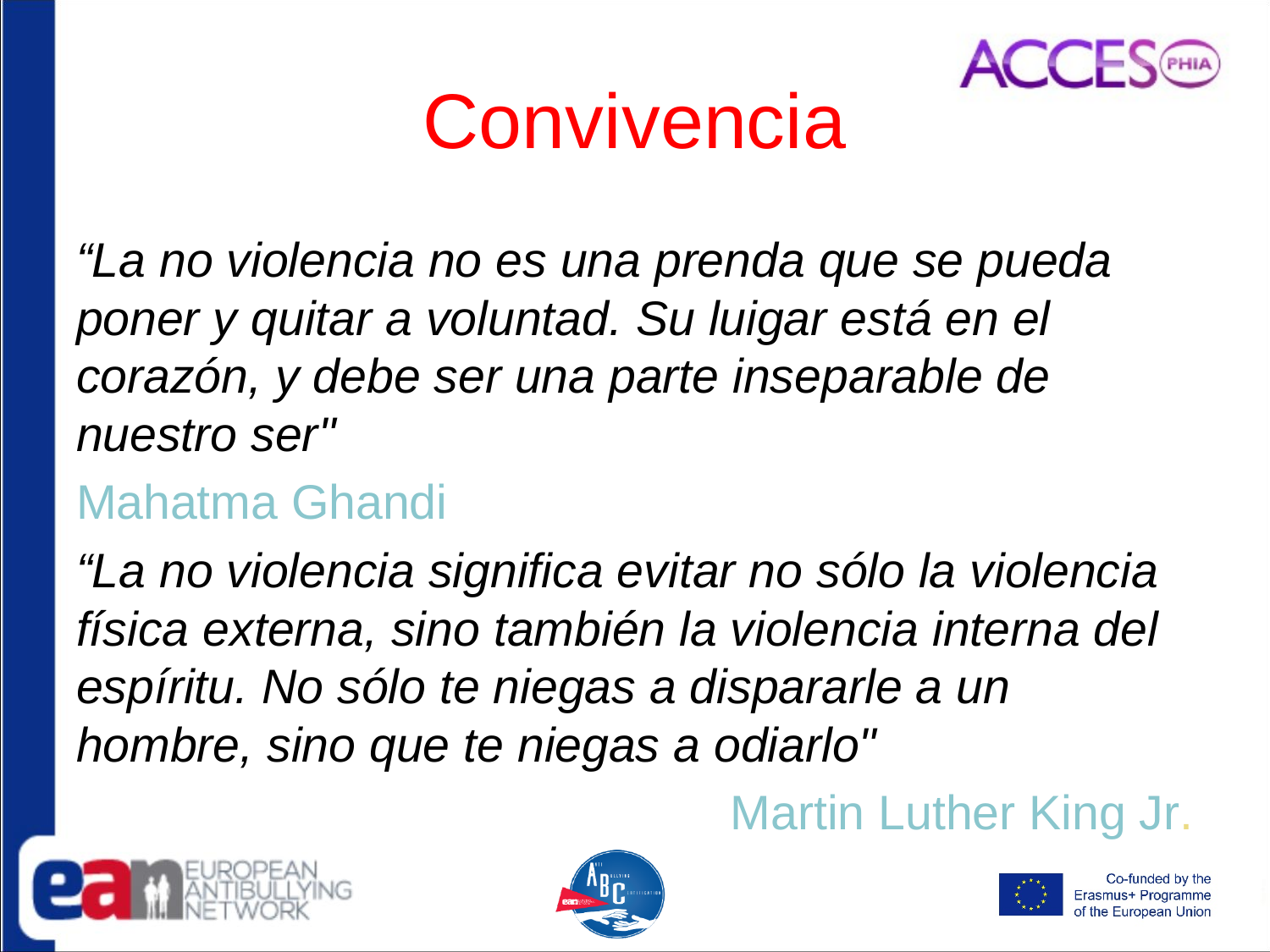

# Convivencia
“La no violencia no es una prenda que se pueda poner y quitar a voluntad. Su luigar está en el corazón, y debe ser una parte inseparable de nuestro ser"
Mahatma Ghandi
“La no violencia significa evitar no sólo la violencia física externa, sino también la violencia interna del espíritu. No sólo te niegas a dispararle a un hombre, sino que te niegas a odiarlo"
Martin Luther King Jr.